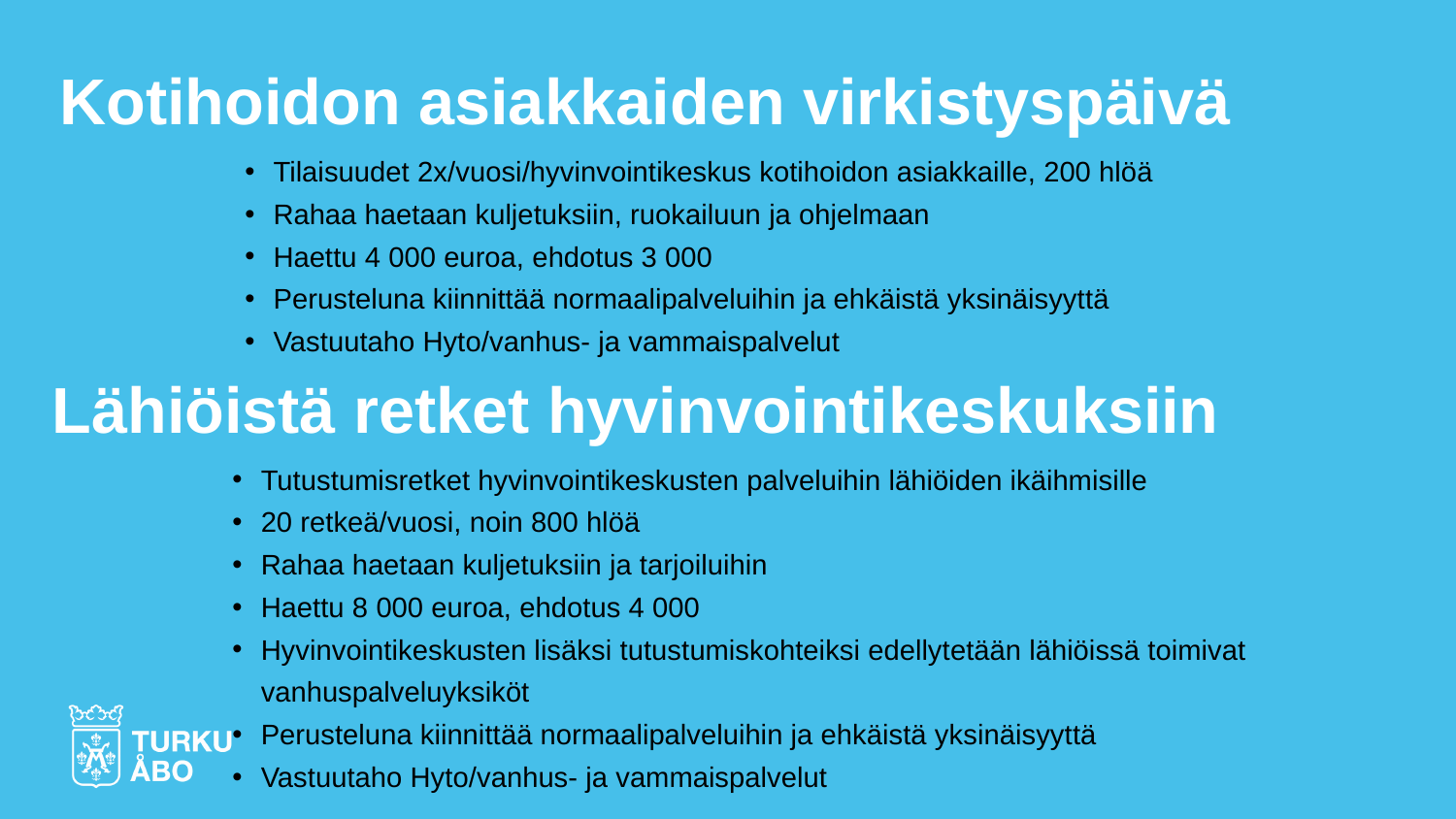

Kotihoidon asiakkaiden virkistyspäivä
Tilaisuudet 2x/vuosi/hyvinvointikeskus kotihoidon asiakkaille, 200 hlöä
Rahaa haetaan kuljetuksiin, ruokailuun ja ohjelmaan
Haettu 4 000 euroa, ehdotus 3 000
Perusteluna kiinnittää normaalipalveluihin ja ehkäistä yksinäisyyttä
Vastuutaho Hyto/vanhus- ja vammaispalvelut

Lähiöistä retket hyvinvointikeskuksiin
Tutustumisretket hyvinvointikeskusten palveluihin lähiöiden ikäihmisille
20 retkeä/vuosi, noin 800 hlöä
Rahaa haetaan kuljetuksiin ja tarjoiluihin
Haettu 8 000 euroa, ehdotus 4 000
Hyvinvointikeskusten lisäksi tutustumiskohteiksi edellytetään lähiöissä toimivat vanhuspalveluyksiköt
Perusteluna kiinnittää normaalipalveluihin ja ehkäistä yksinäisyyttä
Vastuutaho Hyto/vanhus- ja vammaispalvelut